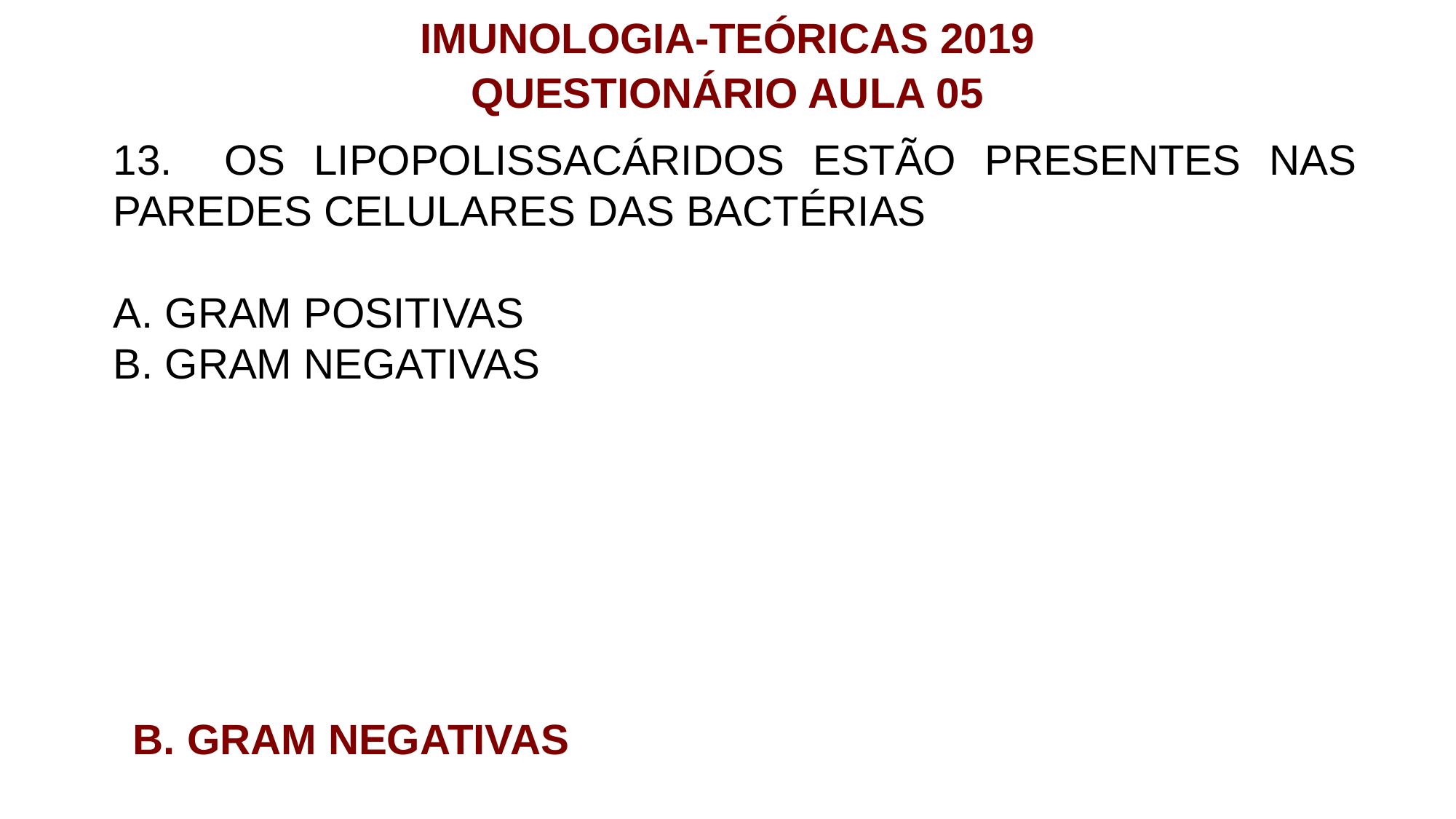

IMUNOLOGIA-TEÓRICAS 2019
QUESTIONÁRIO AULA 05
13.   Os lipopolissacáridos estão presentes nas paredes celulares das bactérias

A. Gram positivas
B. Gram negativas

B. Gram NEGAtivas